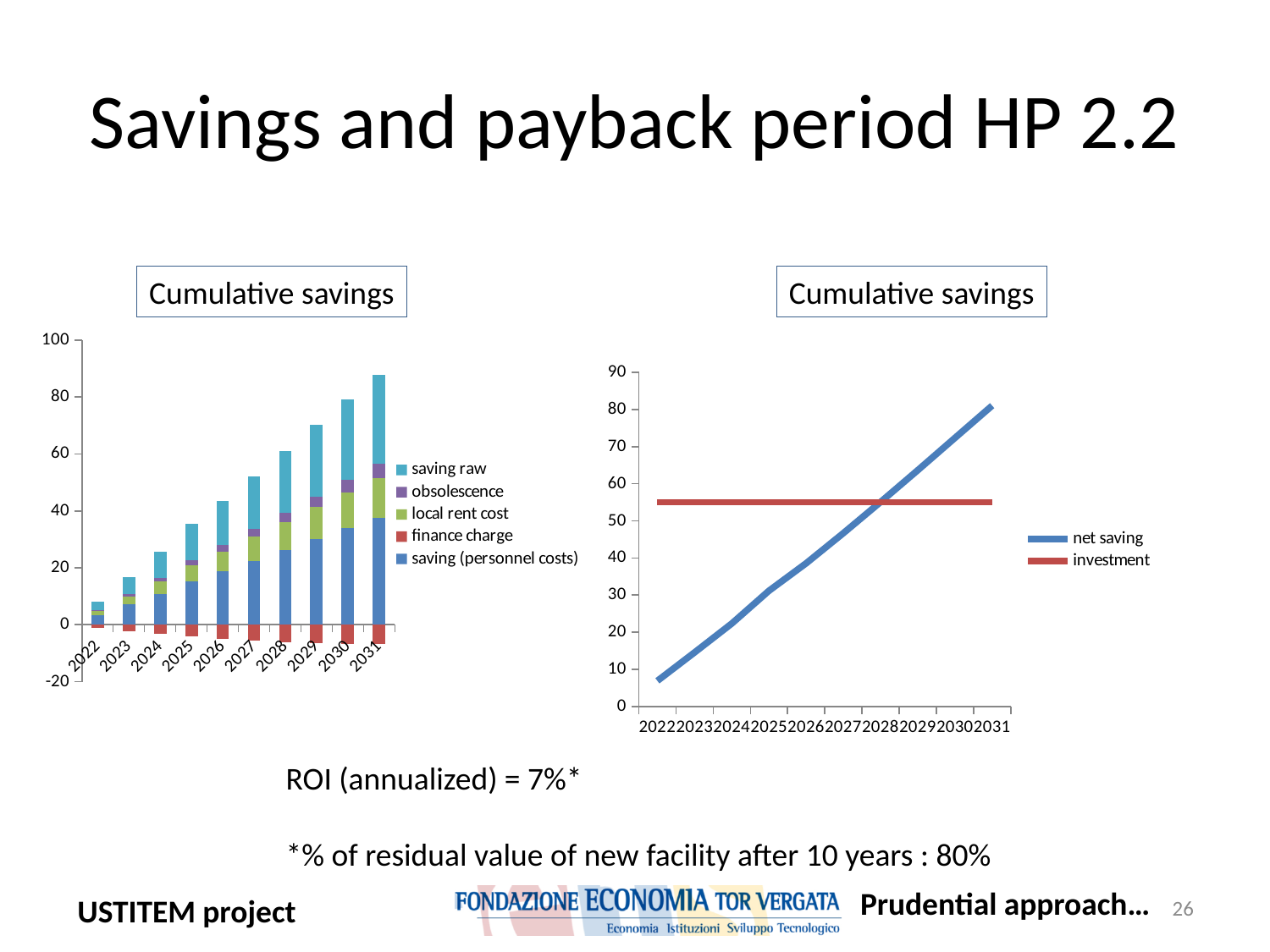

# Savings and payback period HP 2.2
Cumulative savings
Cumulative savings

### Chart

| Category | saving (personnel costs) | finance charge | local rent cost | obsolescence | saving raw |
|---|---|---|---|---|---|
| 2022 | 3.3999999999999986 | -1.21 | 1.4 | 0.4 | 2.879999999999999 |
| 2023 | 7.159999999999998 | -2.3105014655455784 | 2.8 | 0.8200000000000001 | 6.059999999999999 |
| 2024 | 10.919999999999998 | -3.2990954288787386 | 4.199999999999999 | 1.2610000000000001 | 9.239999999999998 |
| 2025 | 15.319999999999997 | -4.173319924950807 | 5.6 | 1.72405 | 12.680000000000003 |
| 2026 | 18.719999999999995 | -4.930658825482039 | 7.0 | 2.2102525 | 15.560000000000002 |
| 2027 | 22.463999999999995 | -5.568540647370538 | 8.4 | 2.7207651250000002 | 18.672000000000004 |
| 2028 | 26.276799999999994 | -6.084337334886162 | 9.8 | 3.2568033812500006 | 21.830400000000004 |
| 2029 | 30.100159999999992 | -6.475363015072708 | 11.200000000000001 | 3.8196435503125006 | 24.984480000000005 |
| 2030 | 33.93619199999999 | -6.738872725768937 | 12.600000000000001 | 4.410625727828126 | 28.133376000000005 |
| 2031 | 37.65943039999999 | -6.872061115646062 | 14.000000000000002 | 5.0311570142195325 | 31.224051200000005 |

### Chart

| Category | net saving | investment |
|---|---|---|
| 2022 | 6.869999999999997 | 55.0 |
| 2023 | 14.529498534454419 | 55.0 |
| 2024 | 22.32190457112126 | 55.0 |
| 2025 | 31.150730075049193 | 55.0 |
| 2026 | 38.559593674517956 | 55.0 |
| 2027 | 46.68822447762946 | 55.0 |
| 2028 | 55.07966604636384 | 55.0 |
| 2029 | 63.628920535239786 | 55.0 |
| 2030 | 72.34132100205919 | 55.0 |
| 2031 | 81.04257749857346 | 55.0 |
ROI (annualized) = 7%*

*% of residual value of new facility after 10 years : 80%
Prudential approach…
26